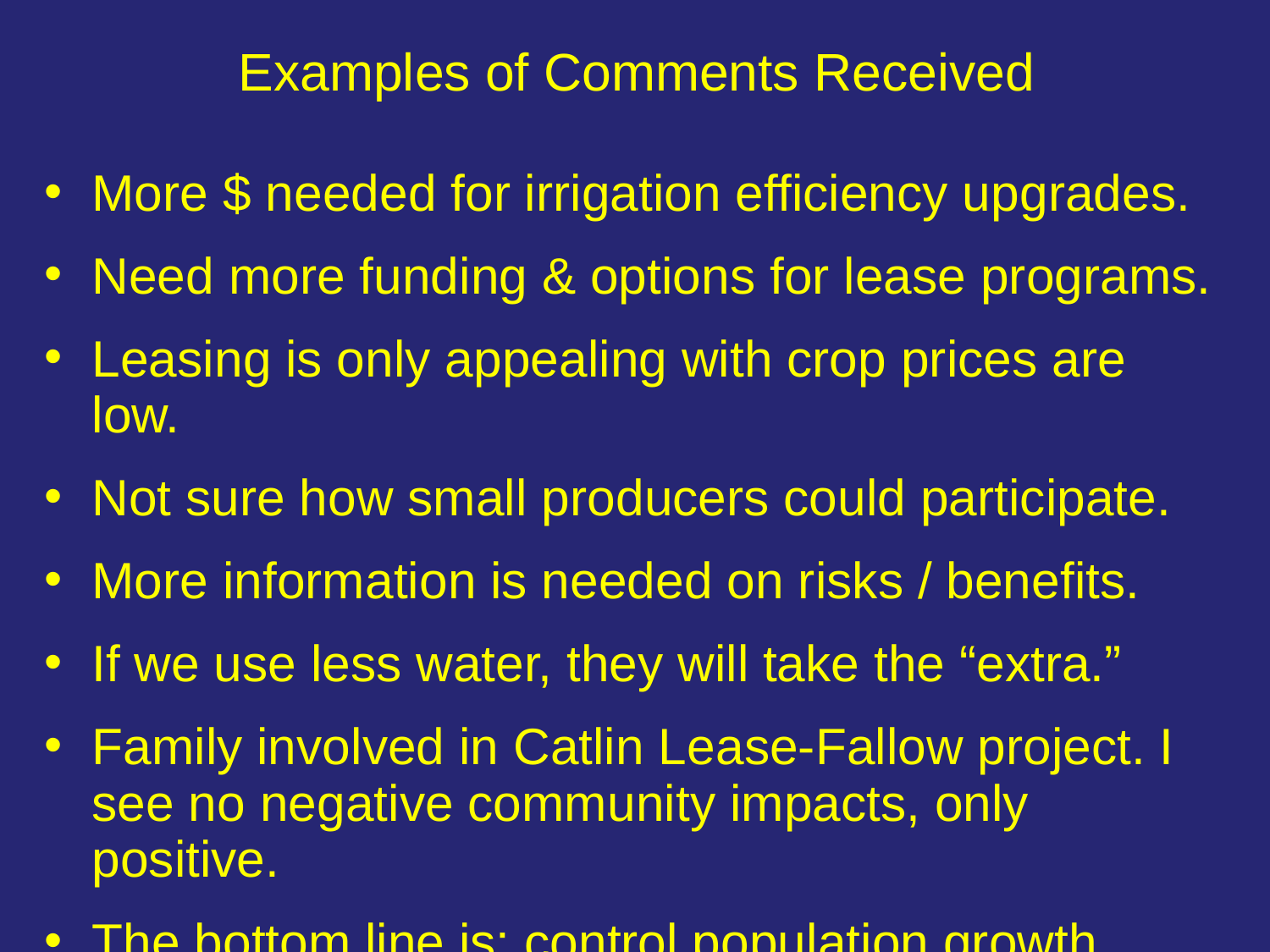

Examples of Comments Received

More $ needed for irrigation efficiency upgrades.
Need more funding & options for lease programs.
Leasing is only appealing with crop prices are low.
Not sure how small producers could participate.
More information is needed on risks / benefits.
If we use less water, they will take the “extra.”
Family involved in Catlin Lease-Fallow project. I see no negative community impacts, only positive.
The bottom line is: control population growth.